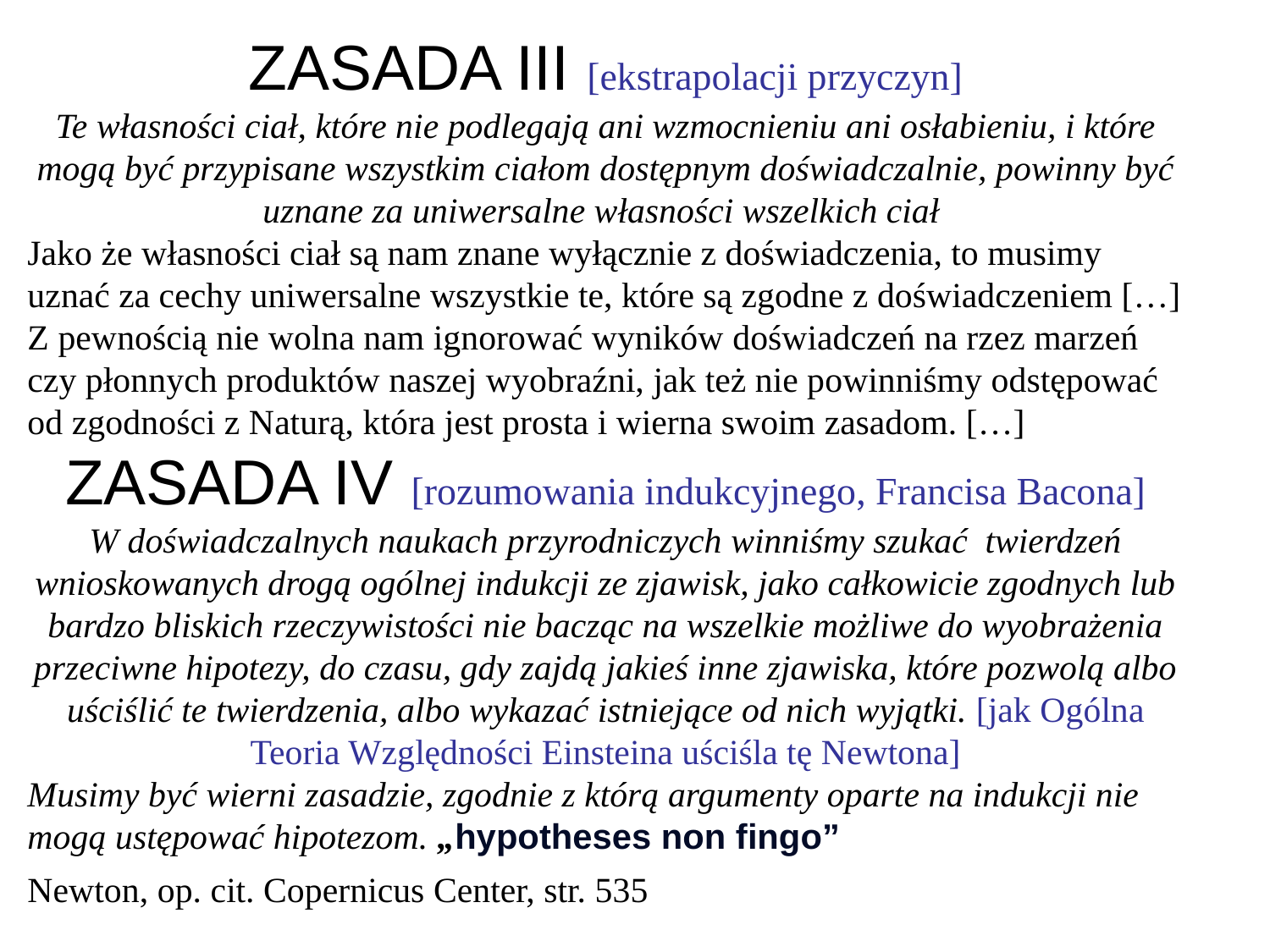

ZASADA III [ekstrapolacji przyczyn]
Te własności ciał, które nie podlegają ani wzmocnieniu ani osłabieniu, i które mogą być przypisane wszystkim ciałom dostępnym doświadczalnie, powinny być uznane za uniwersalne własności wszelkich ciał
Jako że własności ciał są nam znane wyłącznie z doświadczenia, to musimy uznać za cechy uniwersalne wszystkie te, które są zgodne z doświadczeniem […] Z pewnością nie wolna nam ignorować wyników doświadczeń na rzez marzeń czy płonnych produktów naszej wyobraźni, jak też nie powinniśmy odstępować od zgodności z Naturą, która jest prosta i wierna swoim zasadom. […]
ZASADA IV [rozumowania indukcyjnego, Francisa Bacona]
W doświadczalnych naukach przyrodniczych winniśmy szukać  twierdzeń wnioskowanych drogą ogólnej indukcji ze zjawisk, jako całkowicie zgodnych lub bardzo bliskich rzeczywistości nie bacząc na wszelkie możliwe do wyobrażenia przeciwne hipotezy, do czasu, gdy zajdą jakieś inne zjawiska, które pozwolą albo uściślić te twierdzenia, albo wykazać istniejące od nich wyjątki. [jak Ogólna Teoria Względności Einsteina uściśla tę Newtona]
Musimy być wierni zasadzie, zgodnie z którą argumenty oparte na indukcji nie mogą ustępować hipotezom. „hypotheses non fingo”
Newton, op. cit. Copernicus Center, str. 535